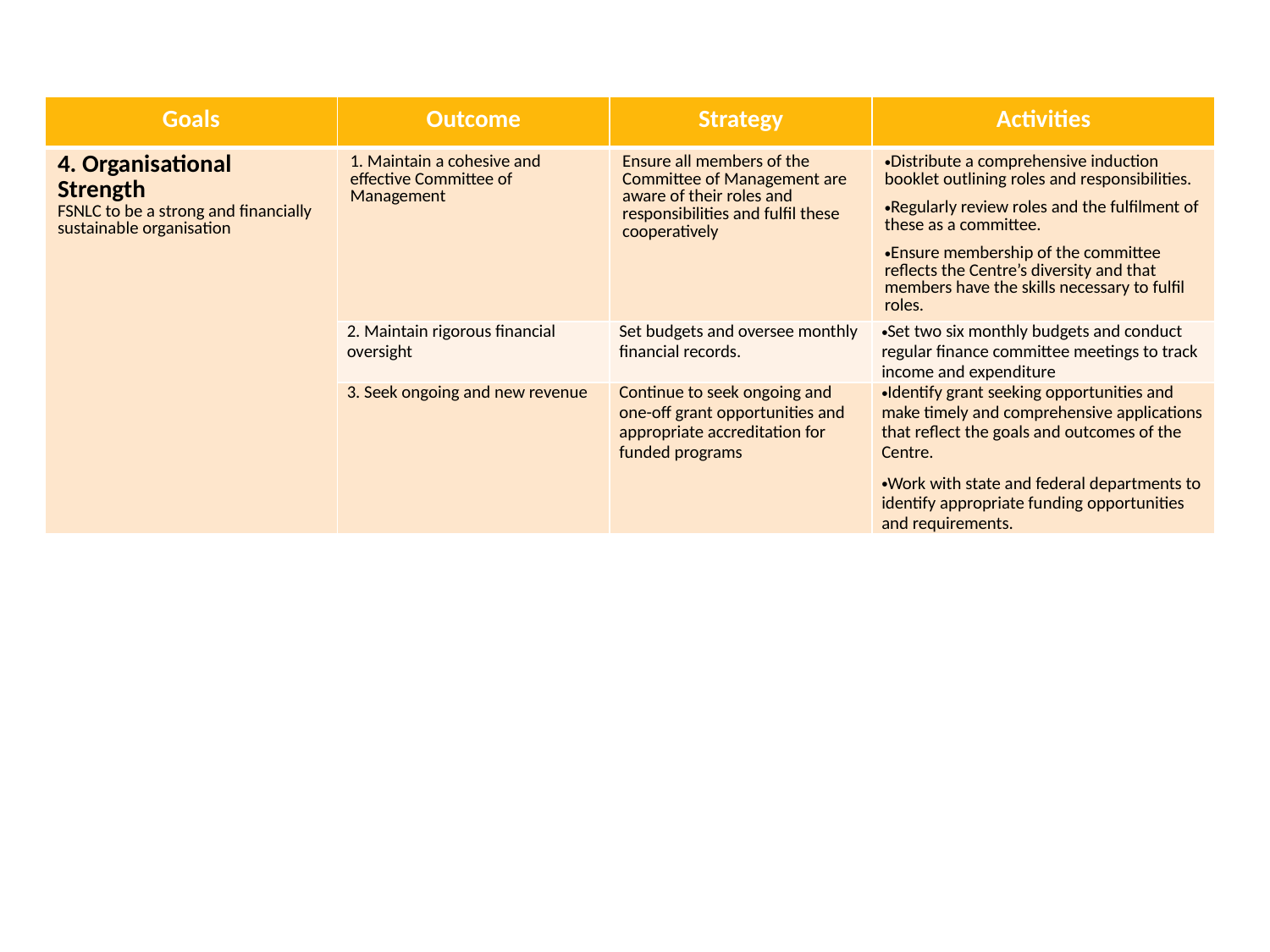

| Goals | Outcome | Strategy | Activities |
| --- | --- | --- | --- |
| 4. Organisational Strength FSNLC to be a strong and financially sustainable organisation | 1. Maintain a cohesive and effective Committee of Management | Ensure all members of the Committee of Management are aware of their roles and responsibilities and fulfil these cooperatively | Distribute a comprehensive induction booklet outlining roles and responsibilities. Regularly review roles and the fulfilment of these as a committee. Ensure membership of the committee reflects the Centre’s diversity and that members have the skills necessary to fulfil roles. |
|  | 2. Maintain rigorous financial oversight | Set budgets and oversee monthly financial records. | Set two six monthly budgets and conduct regular finance committee meetings to track income and expenditure |
|  | 3. Seek ongoing and new revenue | Continue to seek ongoing and one-off grant opportunities and appropriate accreditation for funded programs | Identify grant seeking opportunities and make timely and comprehensive applications that reflect the goals and outcomes of the Centre. Work with state and federal departments to identify appropriate funding opportunities and requirements. |